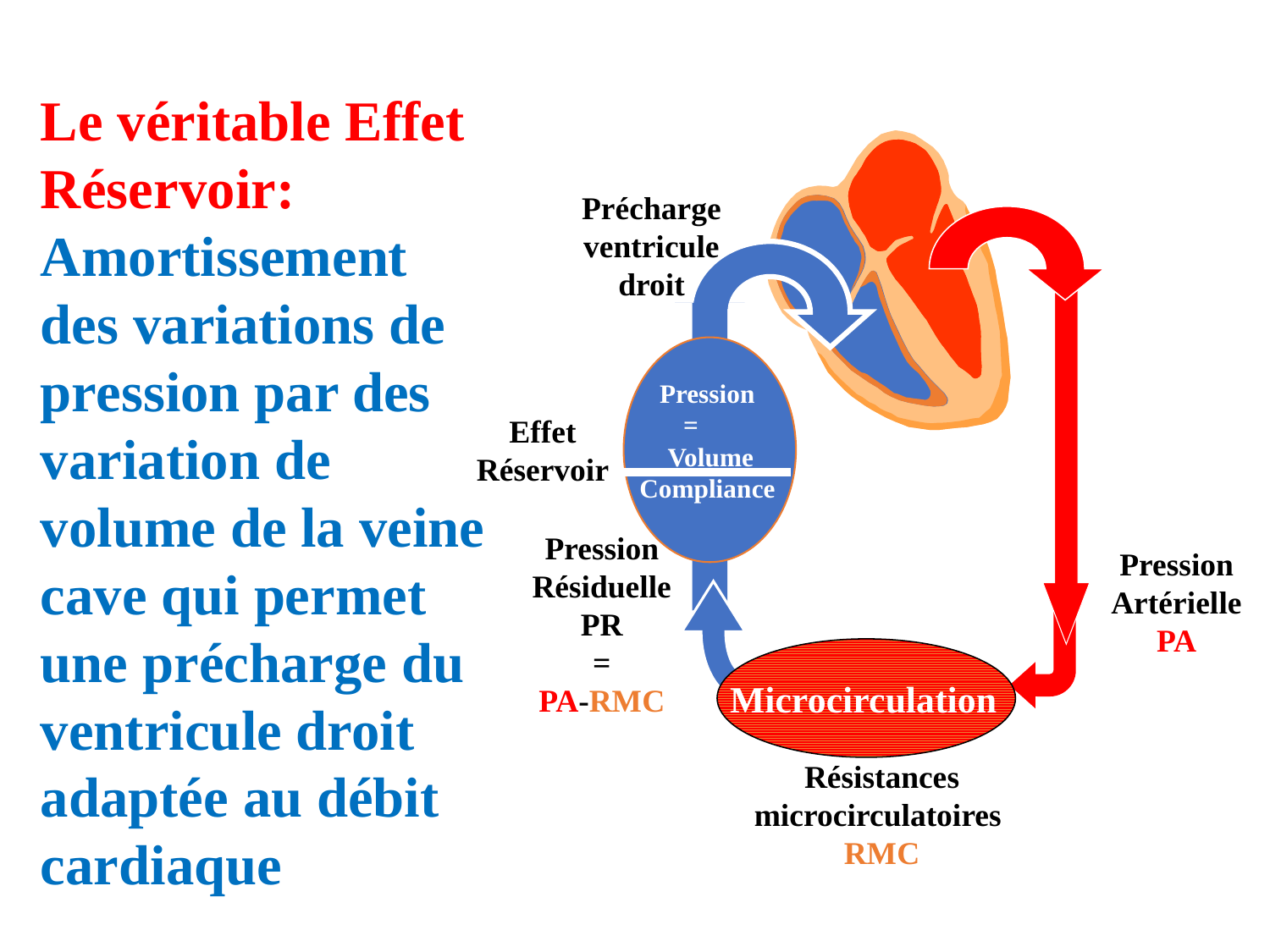

Le véritable Effet Réservoir:
Amortissement des variations de pression par des variation de volume de la veine cave qui permet une précharge du ventricule droit adaptée au débit cardiaque

Précharge ventricule droit

Microcirculation

Pression
=
Volume Compliance
Effet Réservoir
Pression Résiduelle PR
=
PA-RMC
Pression Artérielle PA

Résistances microcirculatoires
RMC